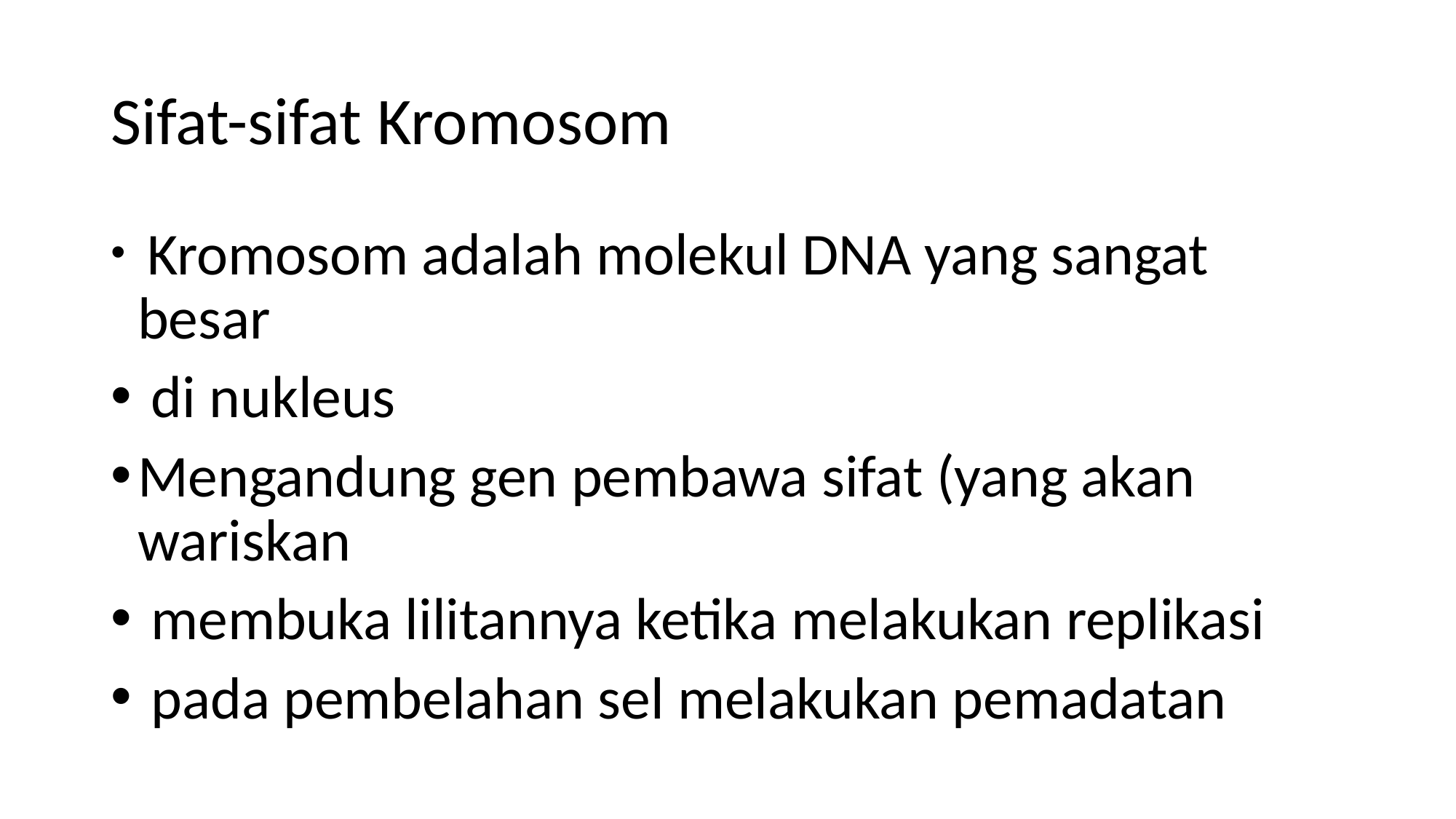

# Sifat-sifat Kromosom
 Kromosom adalah molekul DNA yang sangat besar
 di nukleus
Mengandung gen pembawa sifat (yang akan wariskan
 membuka lilitannya ketika melakukan replikasi
 pada pembelahan sel melakukan pemadatan